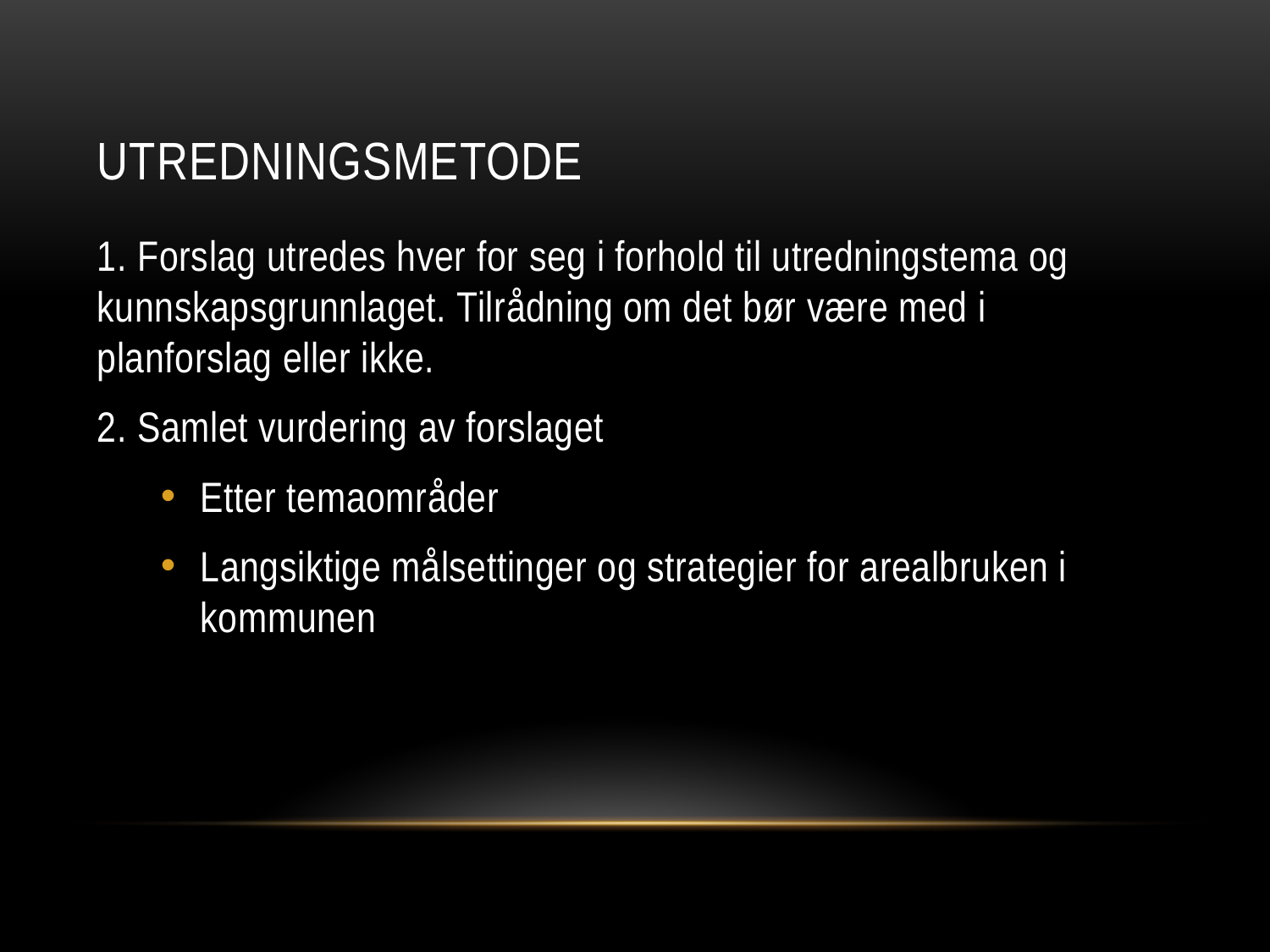

# utredningsmetode
1. Forslag utredes hver for seg i forhold til utredningstema og kunnskapsgrunnlaget. Tilrådning om det bør være med i planforslag eller ikke.
2. Samlet vurdering av forslaget
Etter temaområder
Langsiktige målsettinger og strategier for arealbruken i kommunen